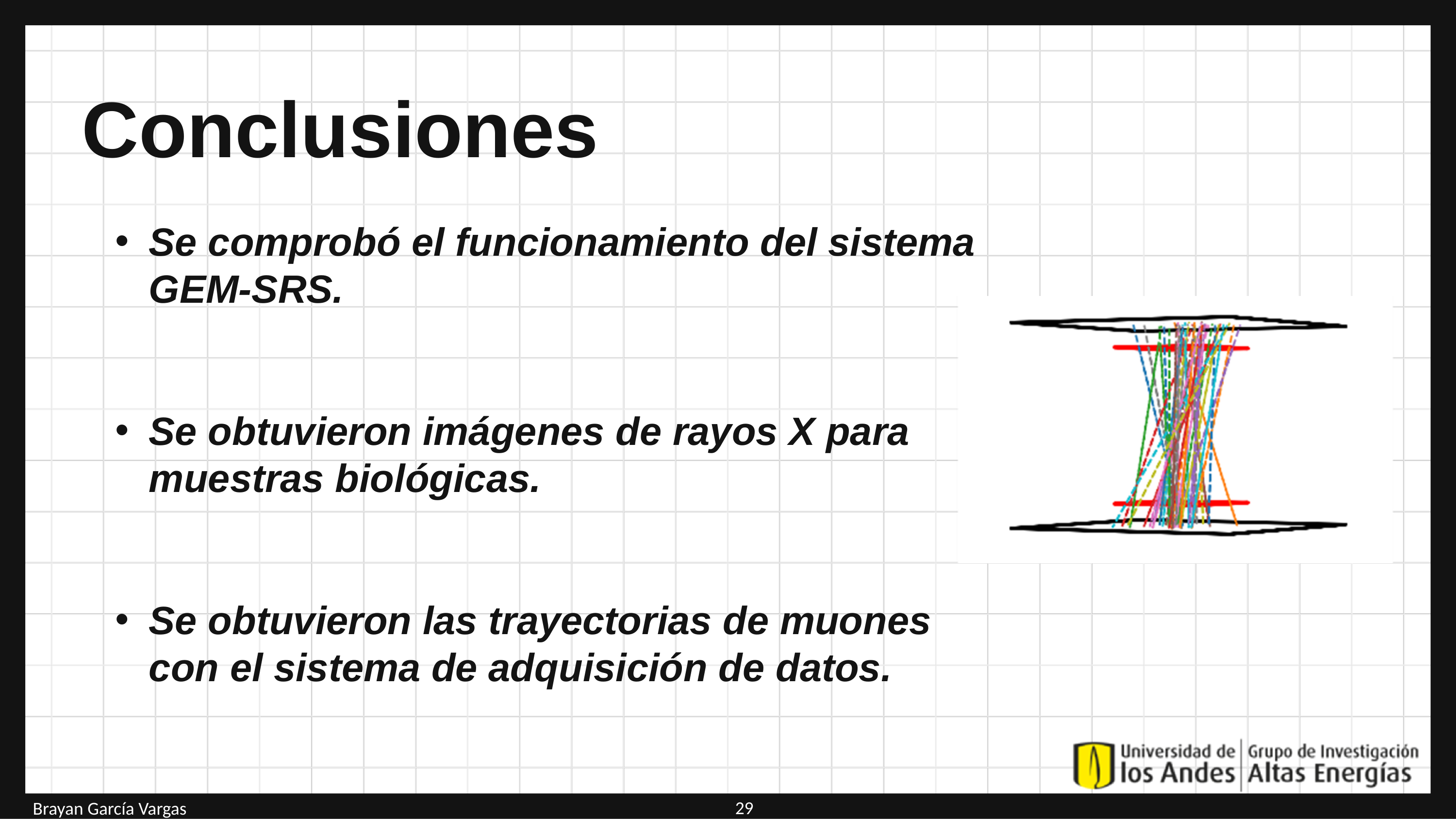

Conclusiones
Se comprobó el funcionamiento del sistema GEM-SRS.

Se obtuvieron imágenes de rayos X para muestras biológicas.

Se obtuvieron las trayectorias de muones con el sistema de adquisición de datos.

29
Brayan García Vargas